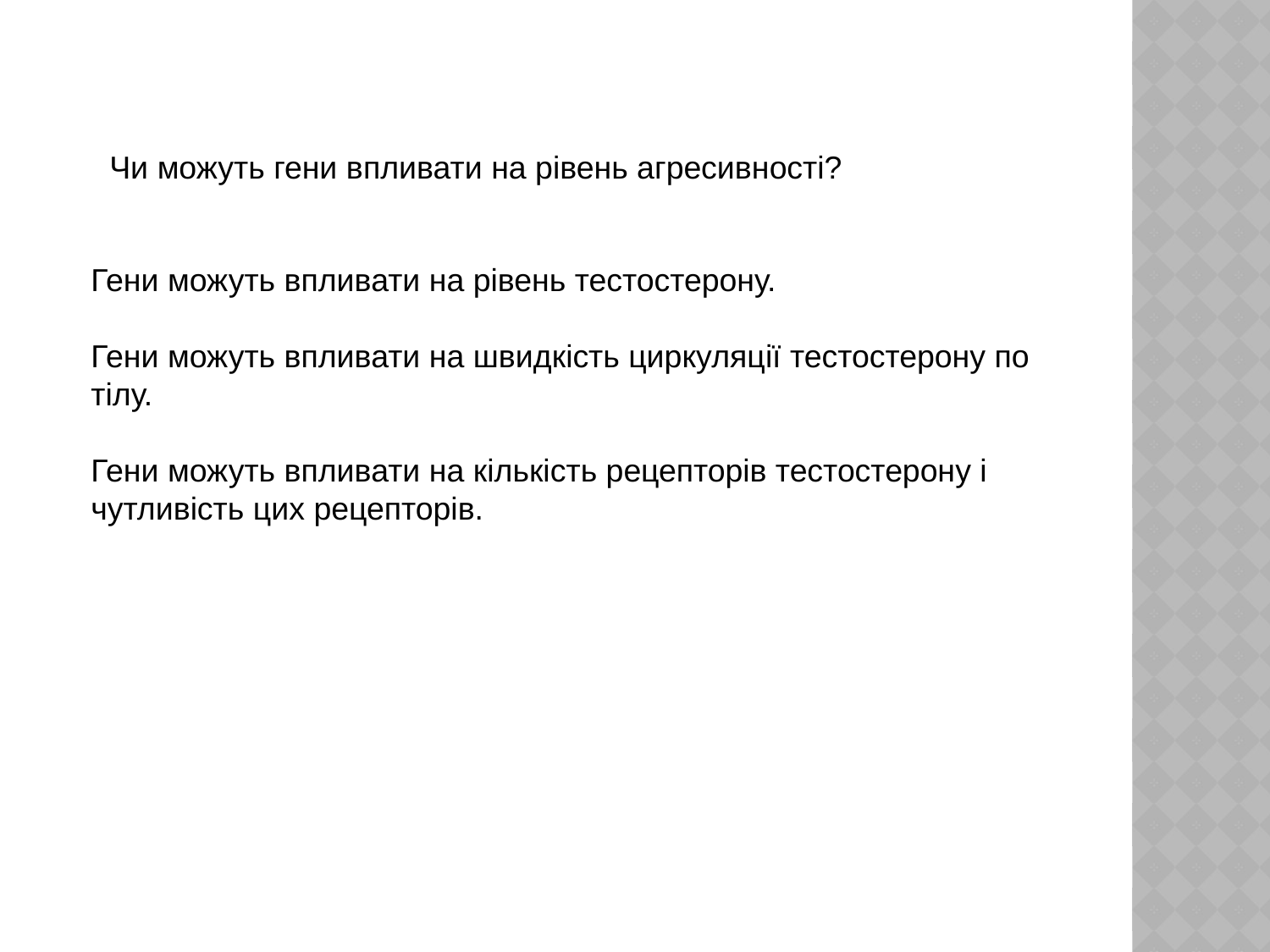

Чи можуть гени впливати на рівень агресивності?
Гени можуть впливати на рівень тестостерону.

Гени можуть впливати на швидкість циркуляції тестостерону по тілу.

Гени можуть впливати на кількість рецепторів тестостерону і чутливість цих рецепторів.